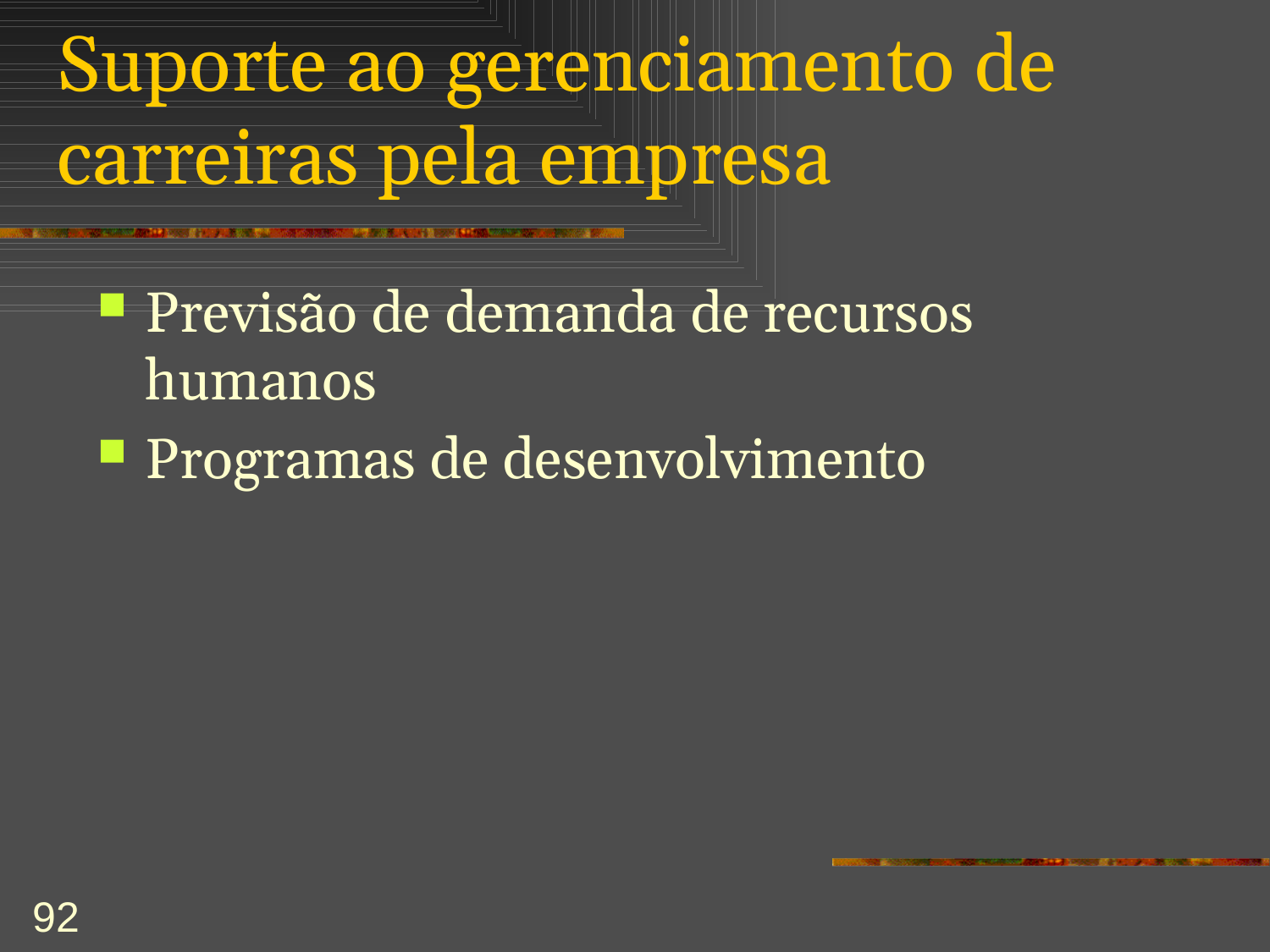

# Suporte ao gerenciamento de carreiras pela empresa
Previsão de demanda de recursos humanos
Programas de desenvolvimento
92